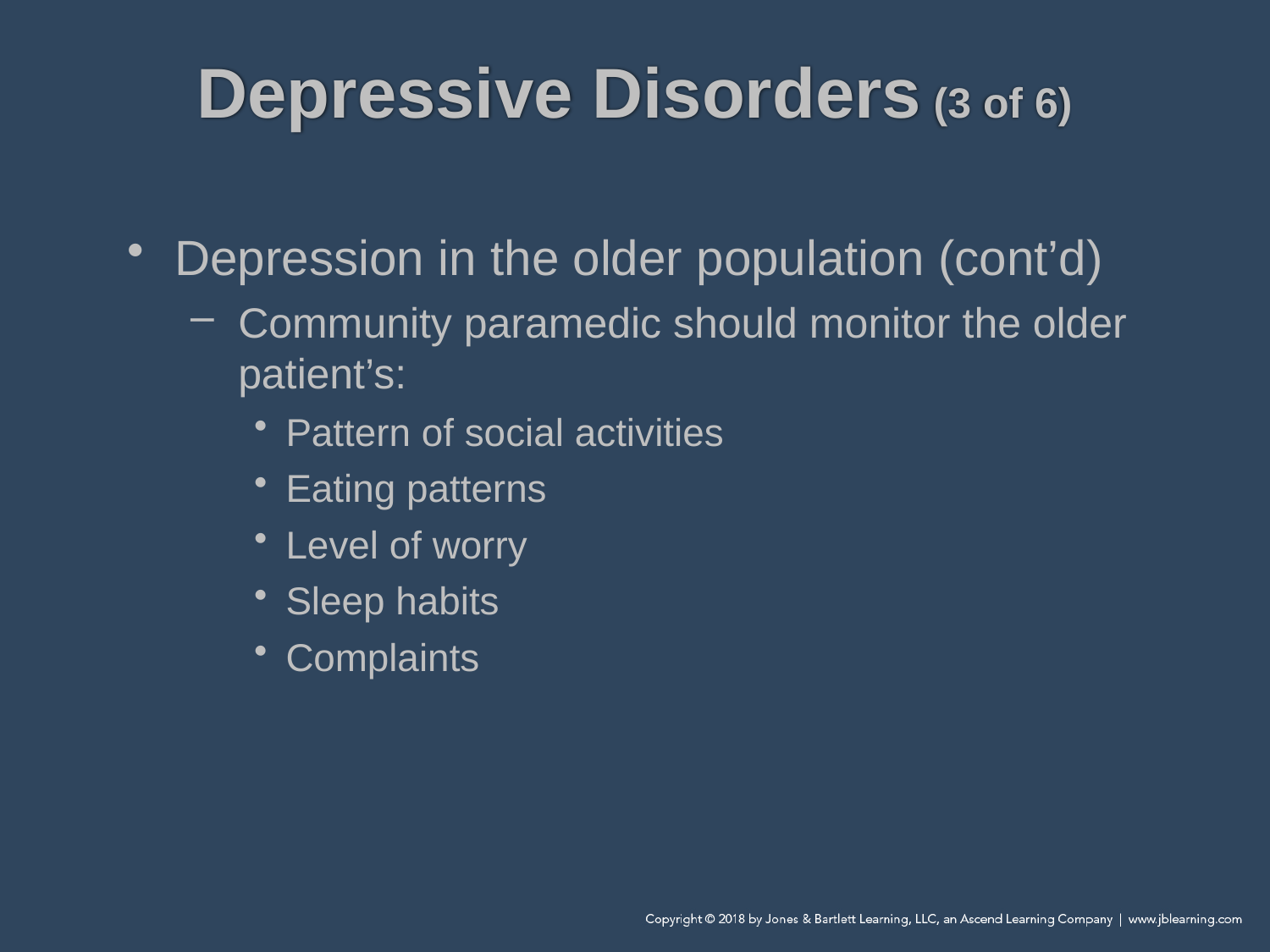

# Depressive Disorders (3 of 6)
Depression in the older population (cont’d)
Community paramedic should monitor the older  patient’s:
Pattern of social activities
Eating patterns
Level of worry
Sleep habits
Complaints